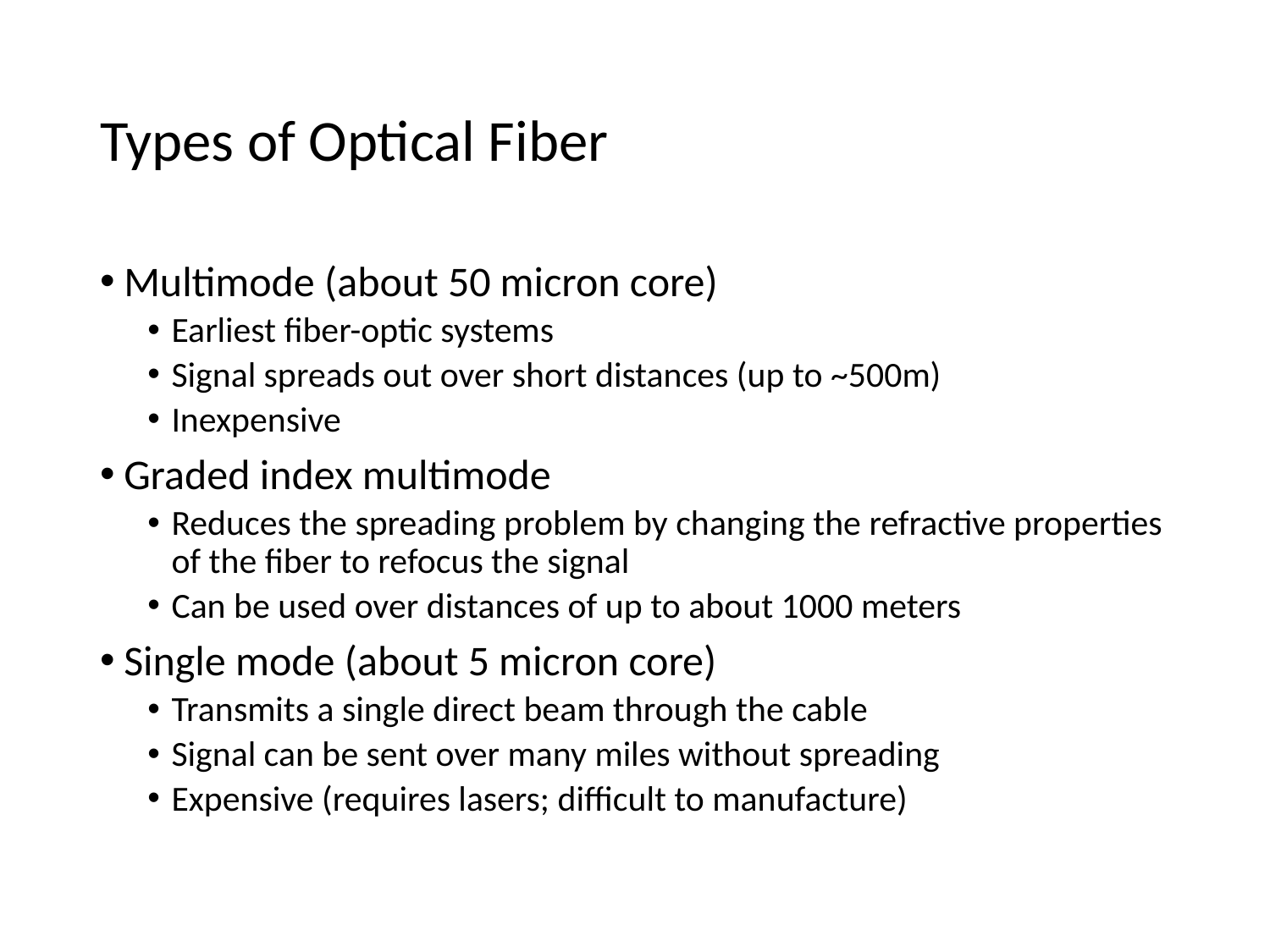

# Types of Optical Fiber
Multimode (about 50 micron core)
Earliest fiber-optic systems
Signal spreads out over short distances (up to ~500m)
Inexpensive
Graded index multimode
Reduces the spreading problem by changing the refractive properties of the fiber to refocus the signal
Can be used over distances of up to about 1000 meters
Single mode (about 5 micron core)
Transmits a single direct beam through the cable
Signal can be sent over many miles without spreading
Expensive (requires lasers; difficult to manufacture)